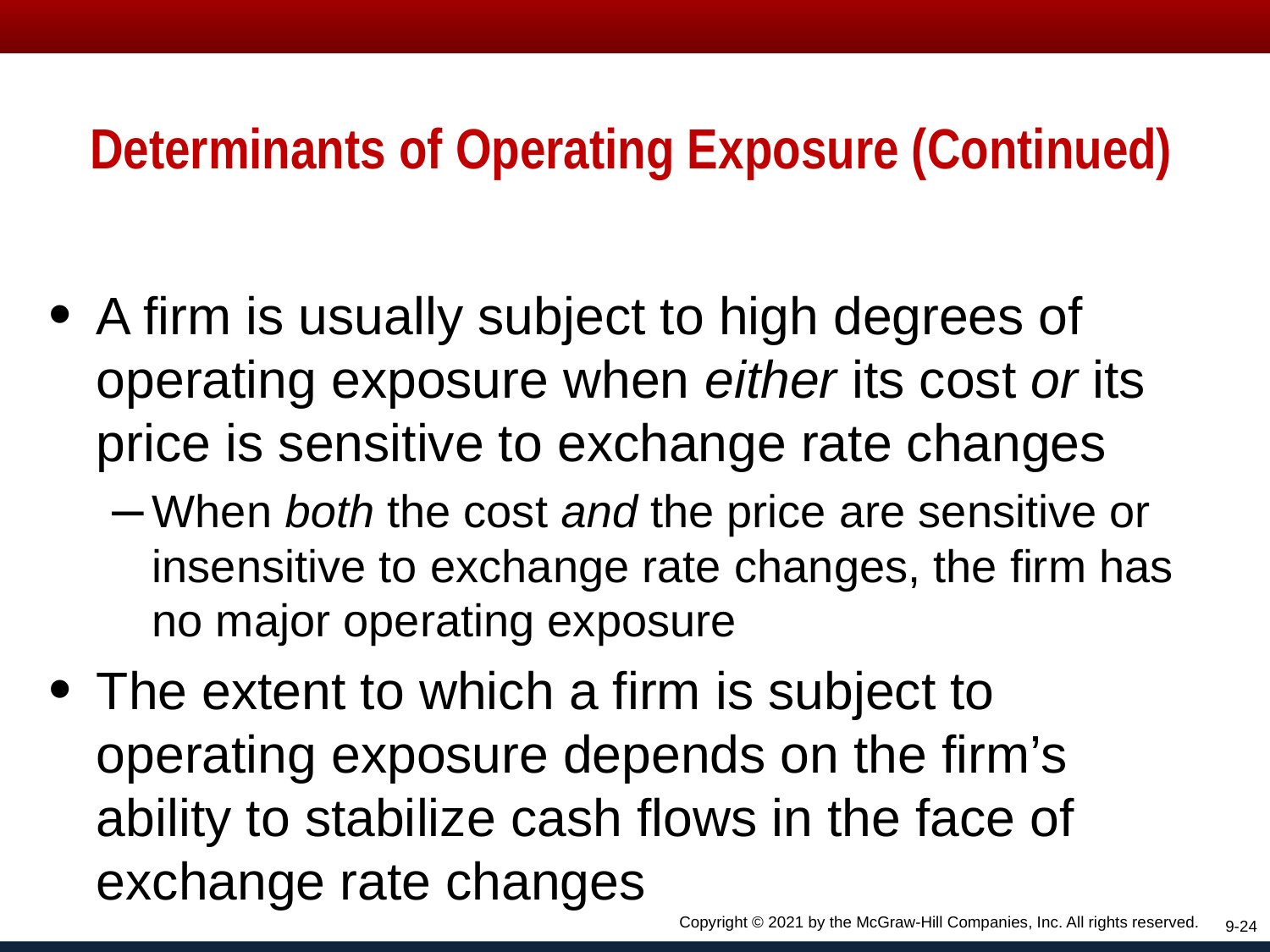

# Determinants of Operating Exposure (Continued)
A firm is usually subject to high degrees of operating exposure when either its cost or its price is sensitive to exchange rate changes
When both the cost and the price are sensitive or insensitive to exchange rate changes, the firm has no major operating exposure
The extent to which a firm is subject to operating exposure depends on the firm’s ability to stabilize cash flows in the face of exchange rate changes
Copyright © 2021 by the McGraw-Hill Companies, Inc. All rights reserved.

9-24